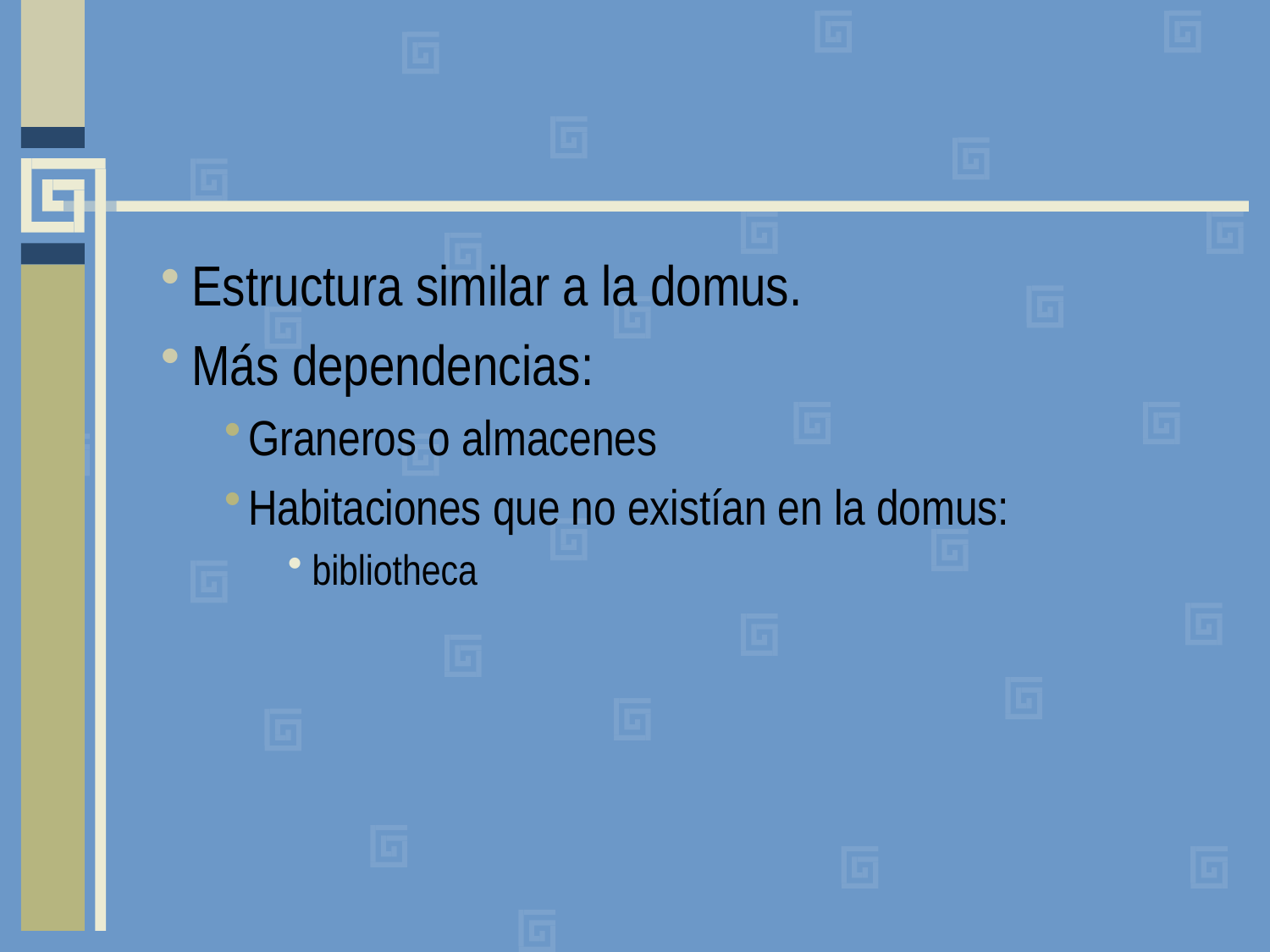

#
Estructura similar a la domus.
Más dependencias:
Graneros o almacenes
Habitaciones que no existían en la domus:
bibliotheca